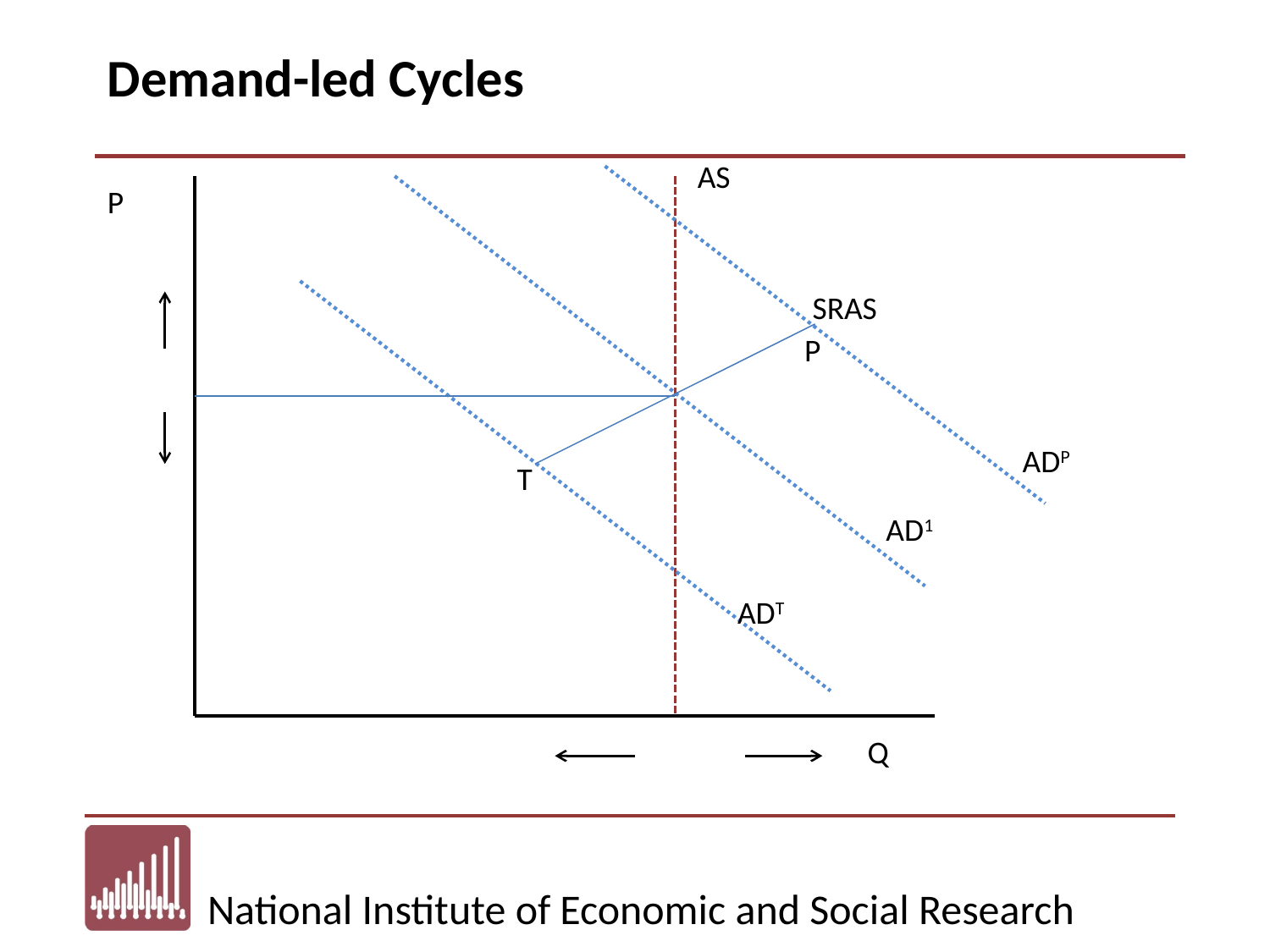

Demand-led Cycles
AS
P
SRAS
P
ADP
T
AD1
ADT
Q